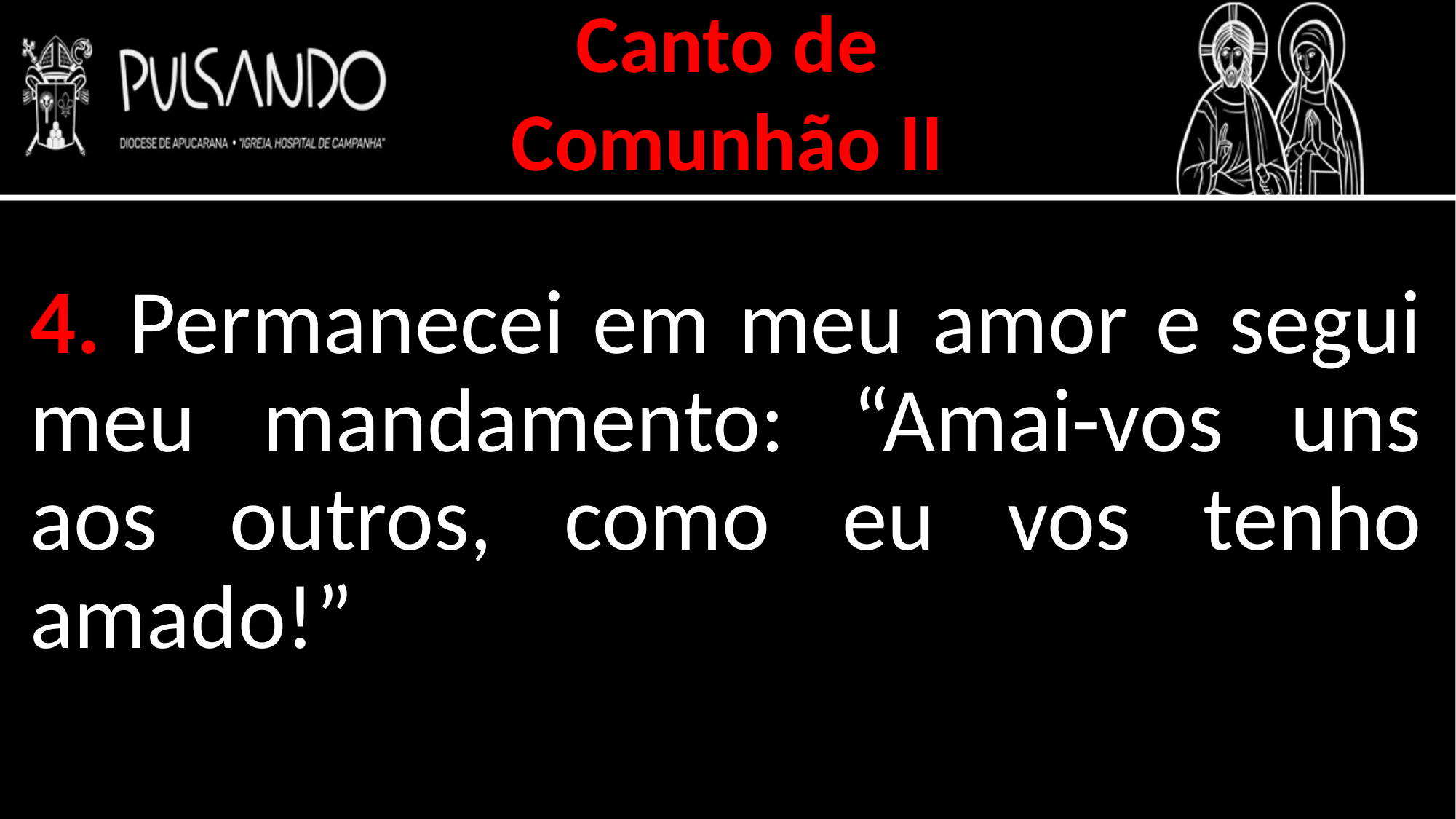

Canto de
Comunhão II
4. Permanecei em meu amor e segui meu mandamento: “Amai-vos uns aos outros, como eu vos tenho amado!”